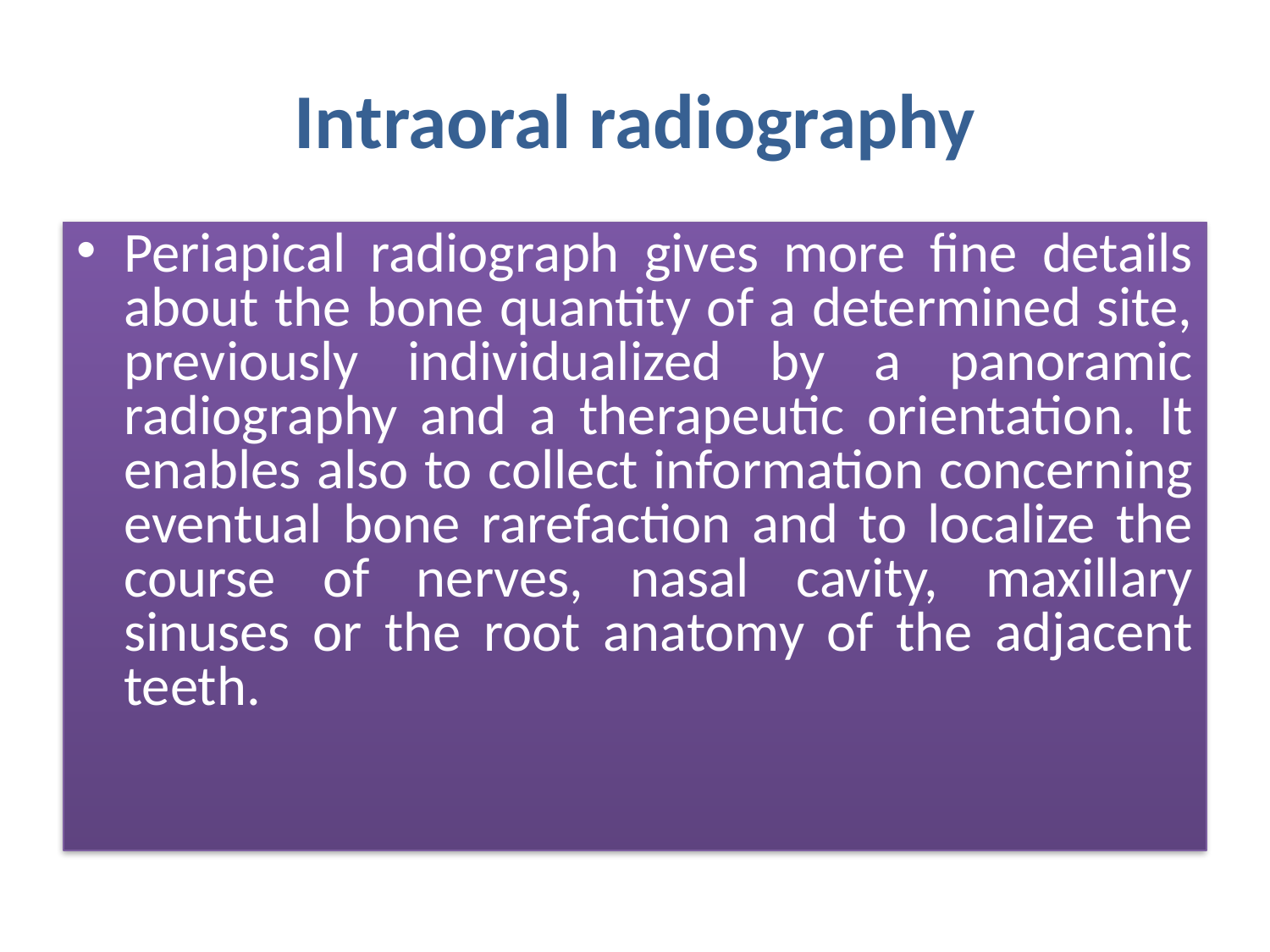

# Intraoral radiography
Periapical radiograph gives more fine details about the bone quantity of a determined site, previously individualized by a panoramic radiography and a therapeutic orientation. It enables also to collect information concerning eventual bone rarefaction and to localize the course of nerves, nasal cavity, maxillary sinuses or the root anatomy of the adjacent teeth.